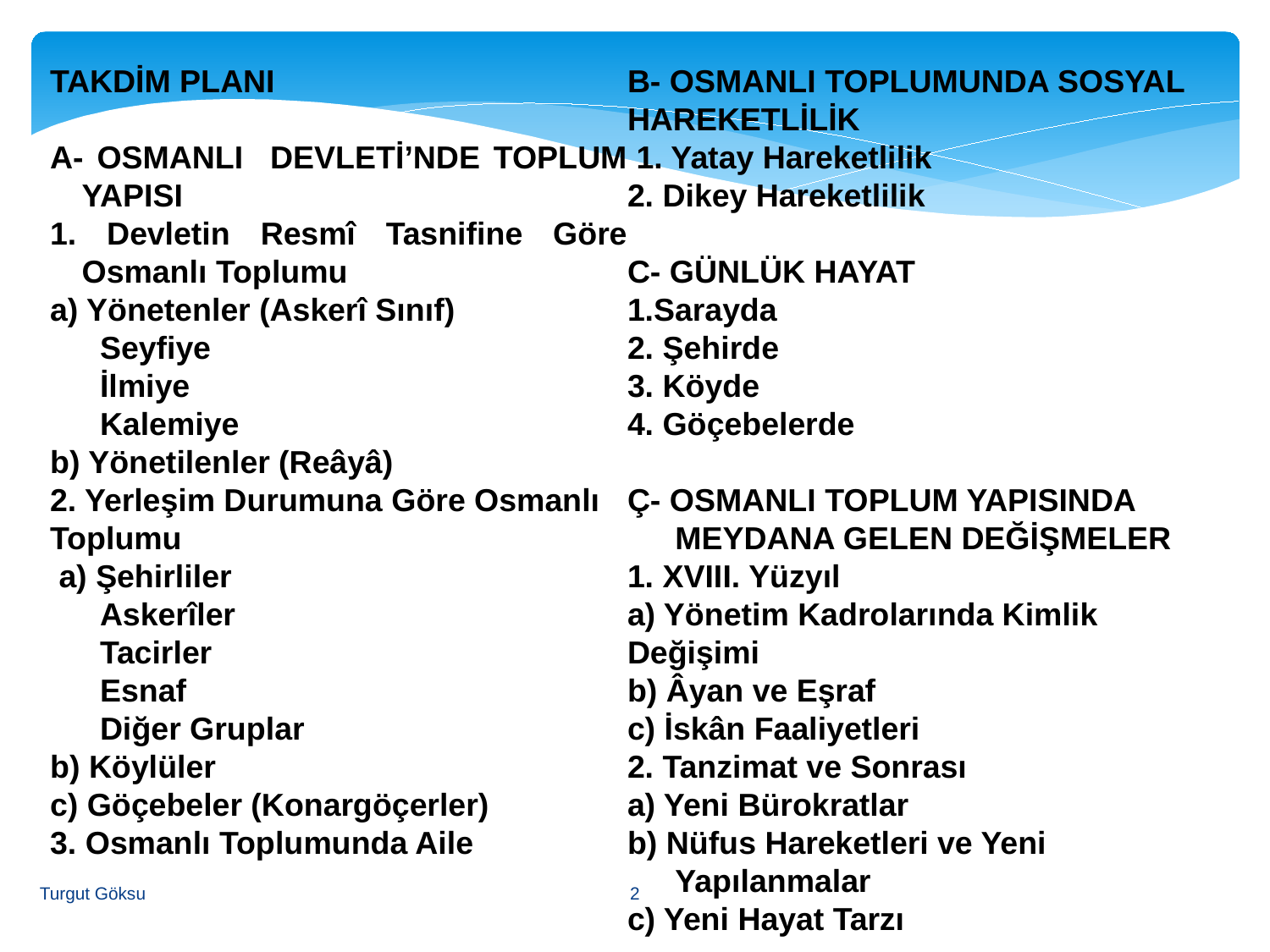

TAKDİM PLANI

A- OSMANLI  DEVLETİ’NDE TOPLUM YAPISI
1. Devletin Resmî Tasnifine Göre Osmanlı Toplumu
a) Yönetenler (Askerî Sınıf)
Seyfiye
İlmiye
Kalemiye
b) Yönetilenler (Reâyâ)
2. Yerleşim Durumuna Göre Osmanlı Toplumu
 a) Şehirliler
Askerîler
Tacirler
Esnaf
Diğer Gruplar
b) Köylüler
c) Göçebeler (Konargöçerler)
3. Osmanlı Toplumunda Aile

B- OSMANLI TOPLUMUNDA SOSYAL HAREKETLİLİK
 1. Yatay Hareketlilik
2. Dikey Hareketlilik

C- GÜNLÜK HAYAT
1.Sarayda
2. Şehirde
3. Köyde
4. Göçebelerde

Ç- OSMANLI TOPLUM YAPISINDA MEYDANA GELEN DEĞİŞMELER
1. XVIII. Yüzyıl
a) Yönetim Kadrolarında Kimlik Değişimi
b) Âyan ve Eşraf
c) İskân Faaliyetleri
2. Tanzimat ve Sonrası
a) Yeni Bürokratlar
b) Nüfus Hareketleri ve Yeni Yapılanmalar
c) Yeni Hayat Tarzı
2
Turgut Göksu